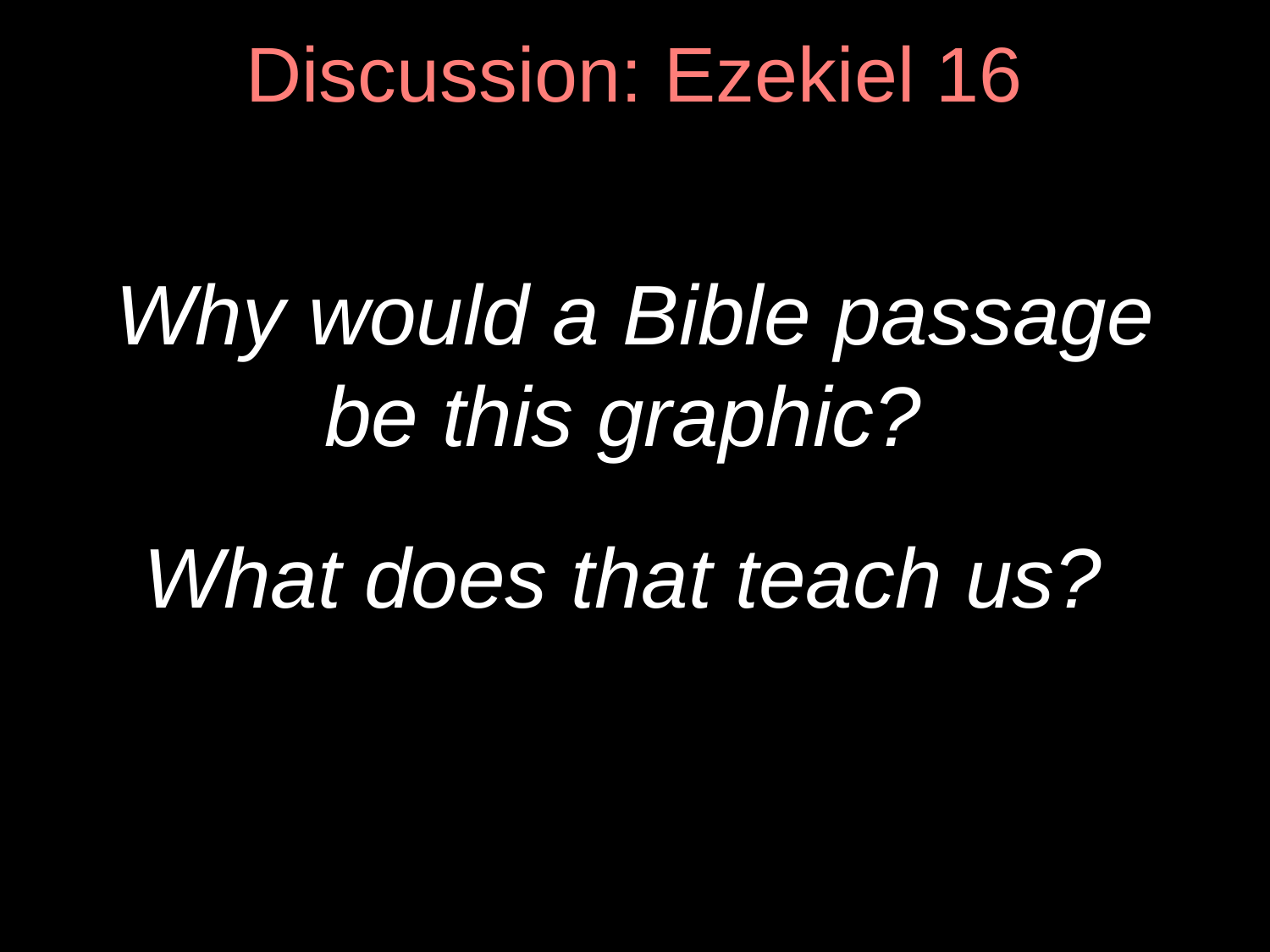

# Discussion: Ezekiel 16
Why would a Bible passage be this graphic?
What does that teach us?